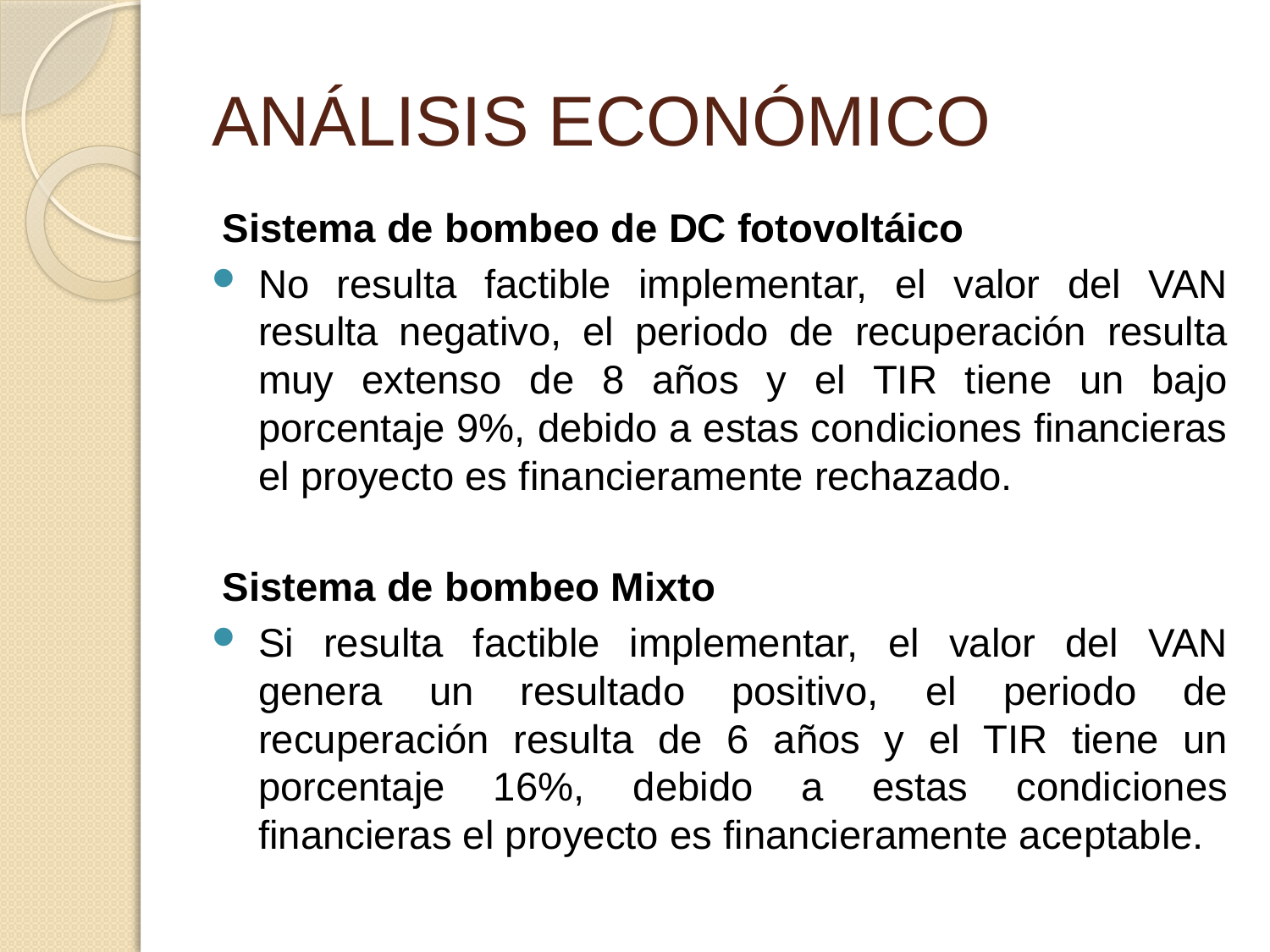

# ANÁLISIS ECONÓMICO
Sistema de bombeo de DC fotovoltáico
No resulta factible implementar, el valor del VAN resulta negativo, el periodo de recuperación resulta muy extenso de 8 años y el TIR tiene un bajo porcentaje 9%, debido a estas condiciones financieras el proyecto es financieramente rechazado.

Sistema de bombeo Mixto
Si resulta factible implementar, el valor del VAN genera un resultado positivo, el periodo de recuperación resulta de 6 años y el TIR tiene un porcentaje 16%, debido a estas condiciones financieras el proyecto es financieramente aceptable.